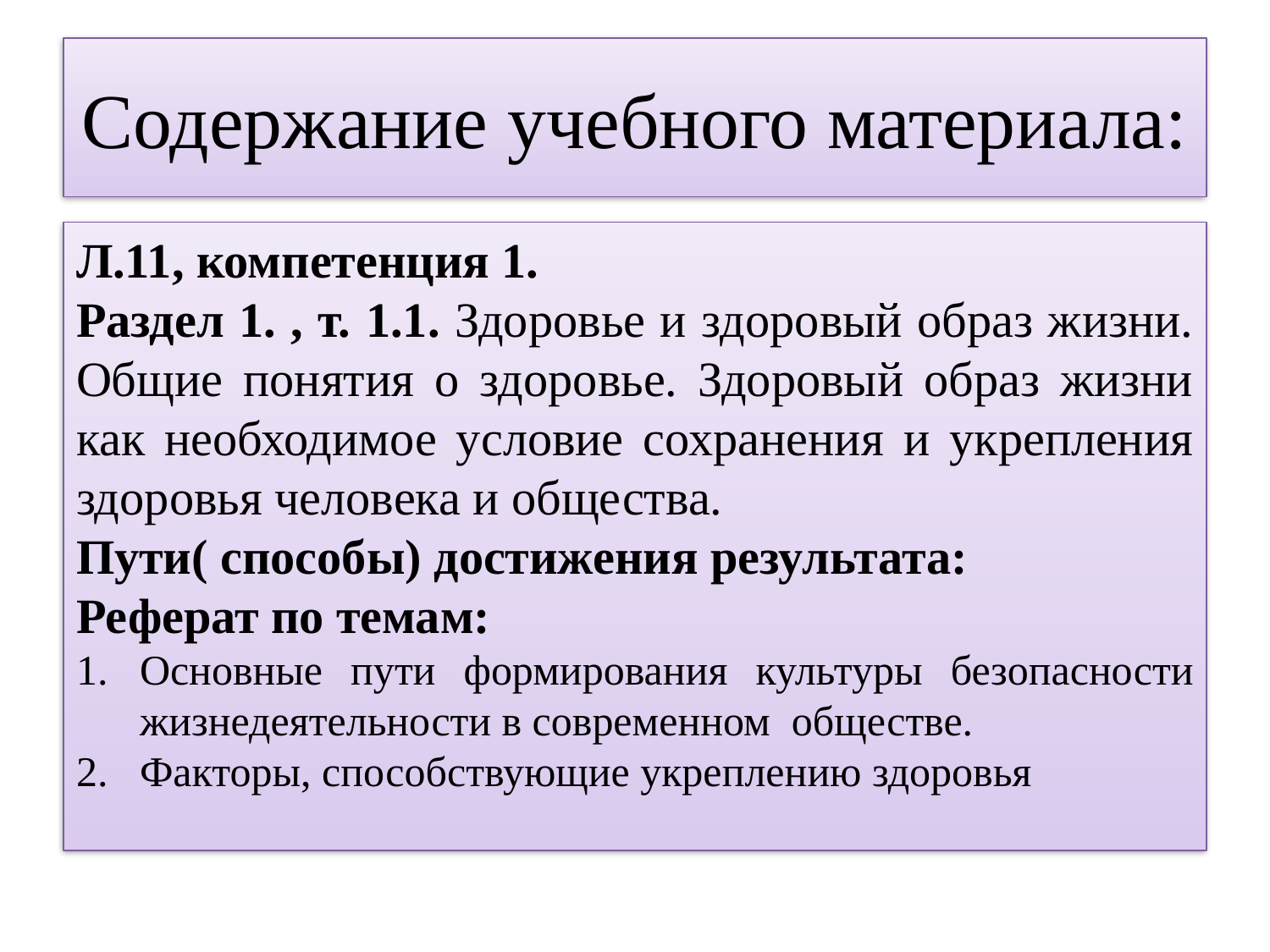

# Содержание учебного материала:
Л.11, компетенция 1.
Раздел 1. , т. 1.1. Здоровье и здоровый образ жизни. Общие понятия о здоровье. Здоровый образ жизни как необходимое условие сохранения и укрепления здоровья человека и общества.
Пути( способы) достижения результата:
Реферат по темам:
Основные пути формирования культуры безопасности жизнедеятельности в современном  обществе.
Факторы, способствующие укреплению здоровья